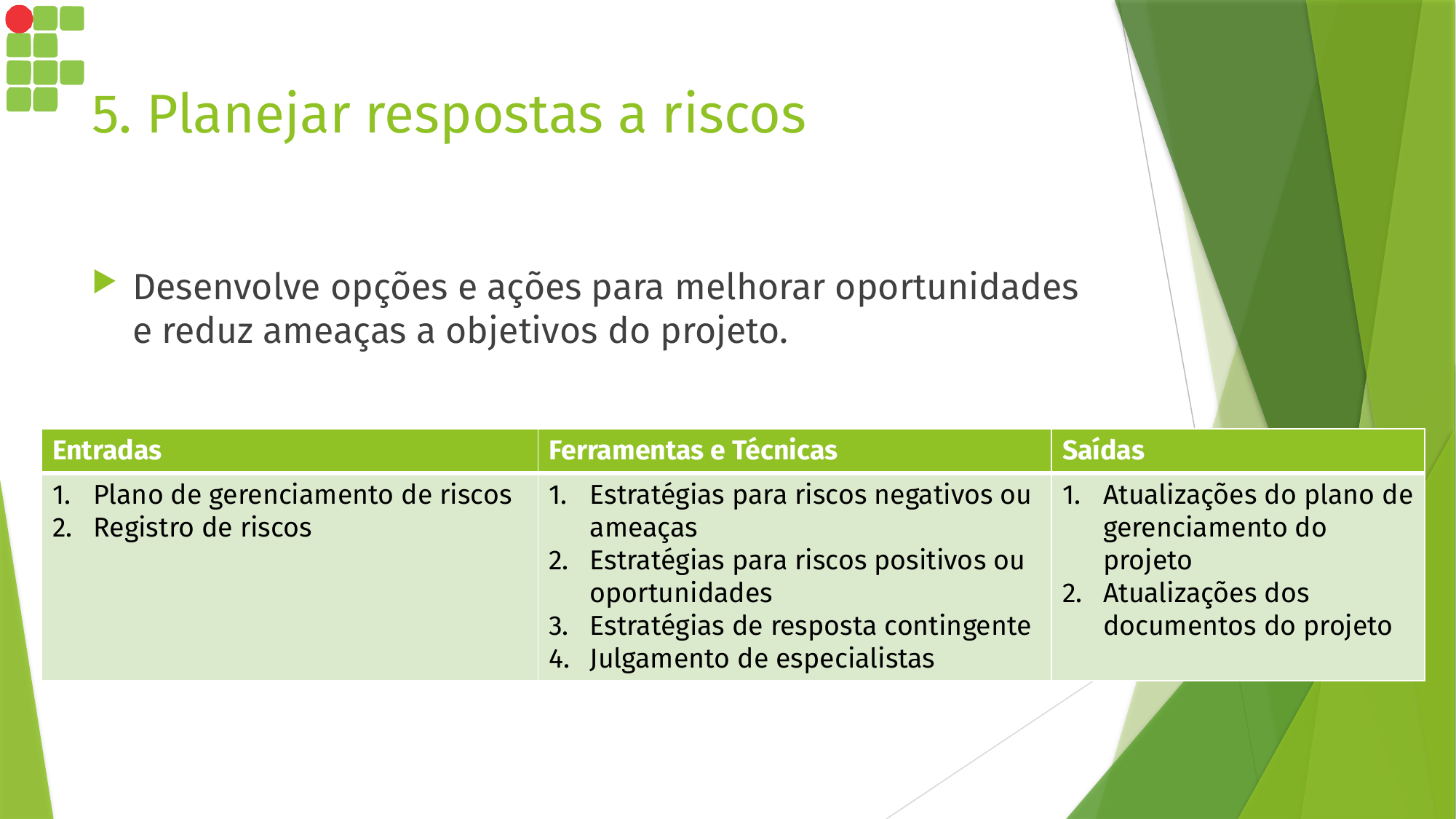

# 5. Planejar respostas a riscos
Desenvolve opções e ações para melhorar oportunidades e reduz ameaças a objetivos do projeto.
| Entradas | Ferramentas e Técnicas | Saídas |
| --- | --- | --- |
| Plano de gerenciamento de riscos Registro de riscos | Estratégias para riscos negativos ou ameaças Estratégias para riscos positivos ou oportunidades Estratégias de resposta contingente Julgamento de especialistas | Atualizações do plano de gerenciamento do projeto Atualizações dos documentos do projeto |